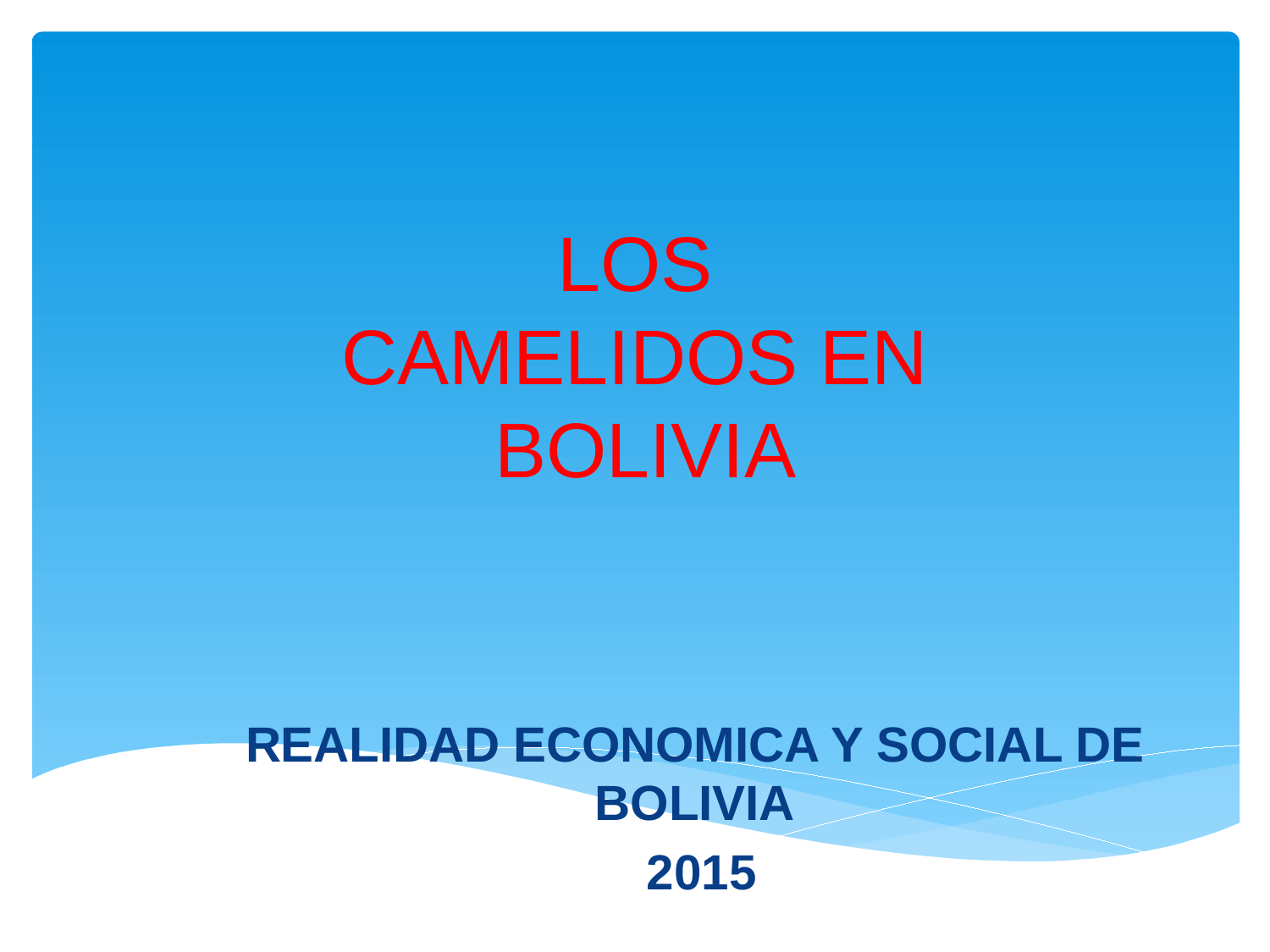

# LOS CAMELIDOS EN BOLIVIA
REALIDAD ECONOMICA Y SOCIAL DE BOLIVIA
 2015